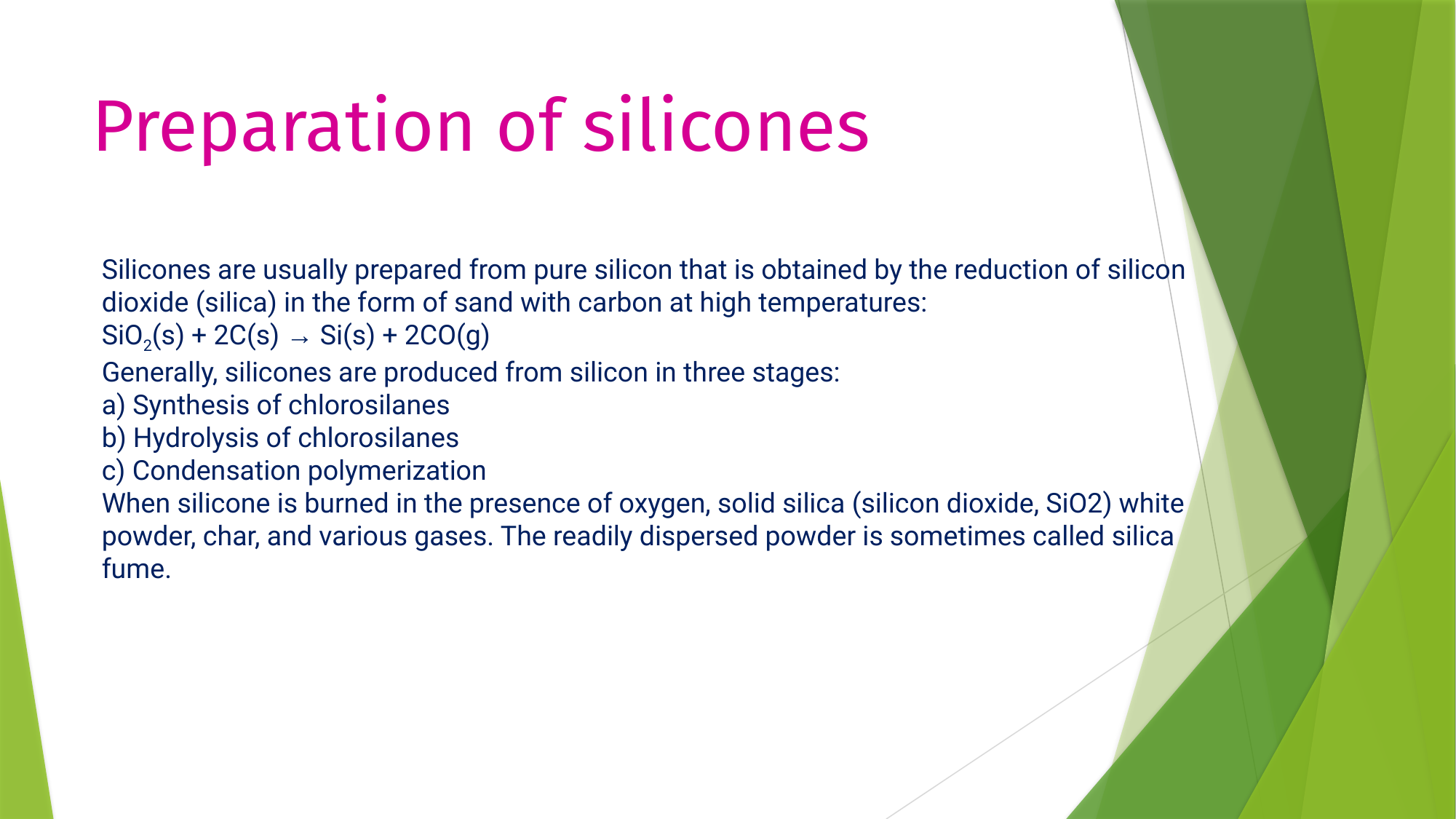

# Preparation of silicones
Silicones are usually prepared from pure silicon that is obtained by the reduction of silicon dioxide (silica) in the form of sand with carbon at high temperatures:
SiO2(s) + 2C(s) → Si(s) + 2CO(g)
Generally, silicones are produced from silicon in three stages:
a) Synthesis of chlorosilanes
b) Hydrolysis of chlorosilanes
c) Condensation polymerization
When silicone is burned in the presence of oxygen, solid silica (silicon dioxide, SiO2) white powder, char, and various gases. The readily dispersed powder is sometimes called silica fume.